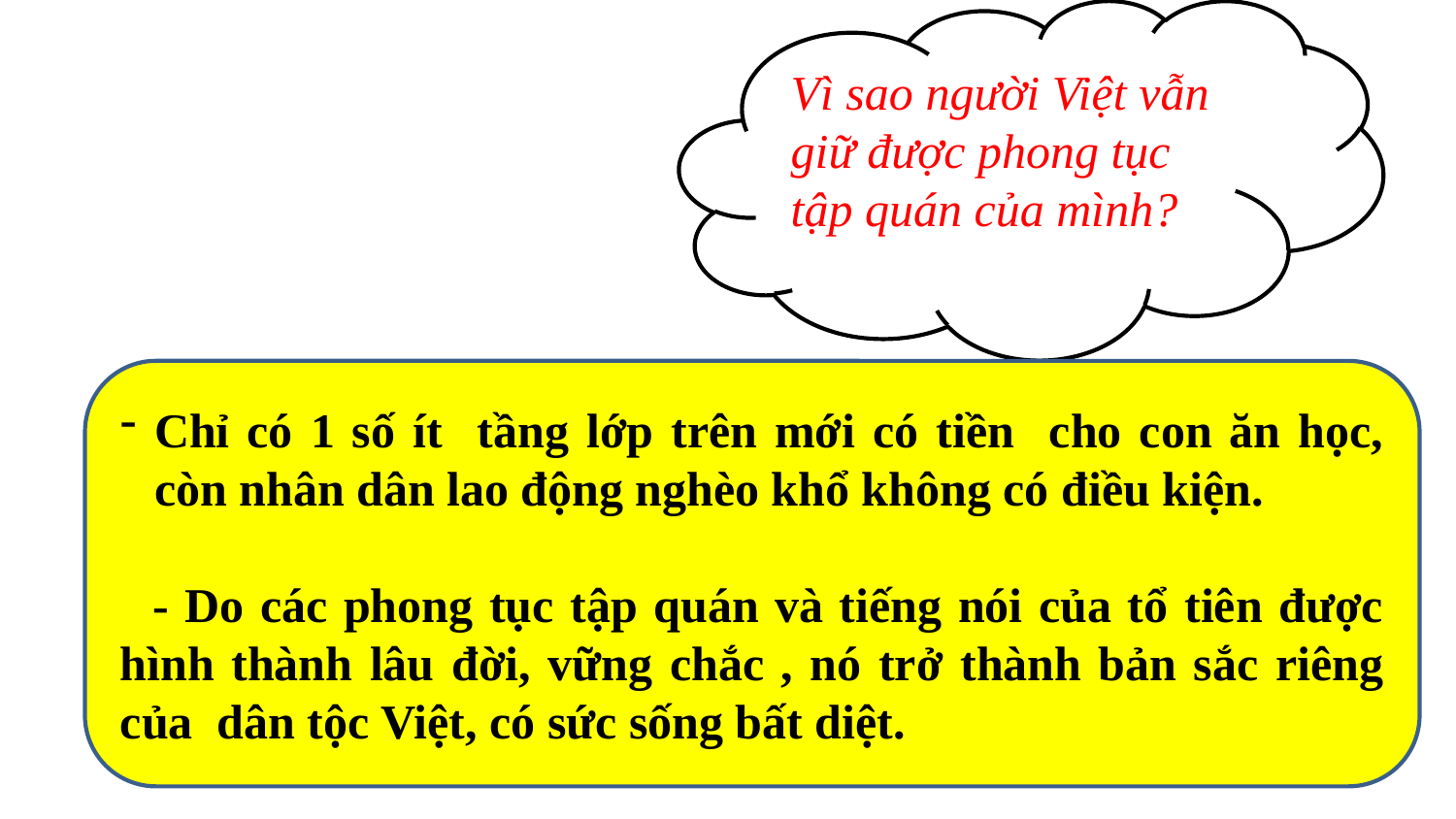

Vì sao người Việt vẫn giữ được phong tục tập quán của mình?

Chỉ có 1 số ít  tầng lớp trên mới có tiền  cho con ăn học, còn nhân dân lao động nghèo khổ không có điều kiện.

  - Do các phong tục tập quán và tiếng nói của tổ tiên được hình thành lâu đời, vững chắc , nó trở thành bản sắc riêng của  dân tộc Việt, có sức sống bất diệt.